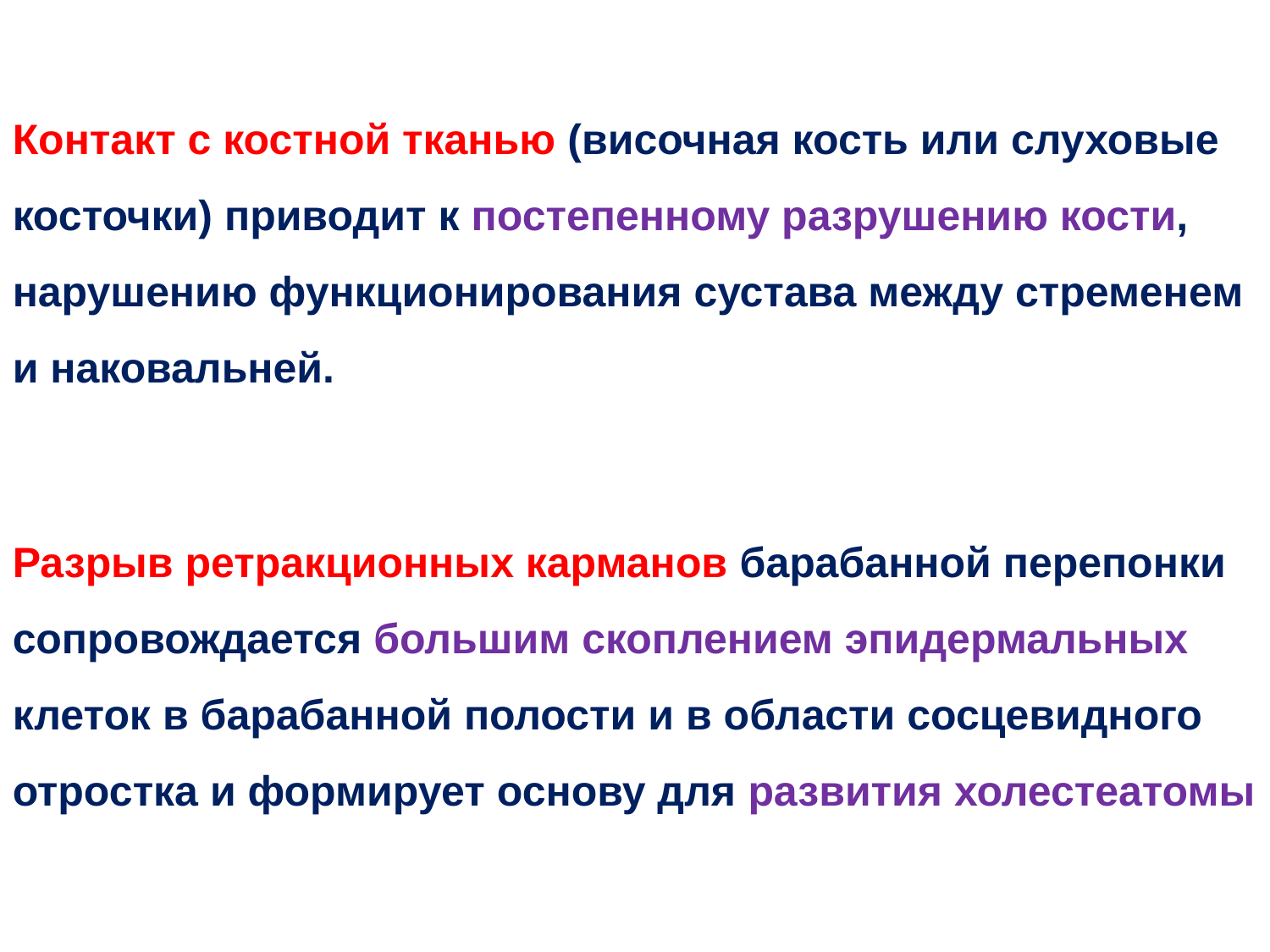

Контакт с костной тканью (височная кость или слуховые косточки) приводит к постепенному разрушению кости, нарушению функционирования сустава между стременем и наковальней.

Разрыв ретракционных карманов барабанной перепонки сопровождается большим скоплением эпидермальных клеток в барабанной полости и в области сосцевидного отростка и формирует основу для развития холестеатомы